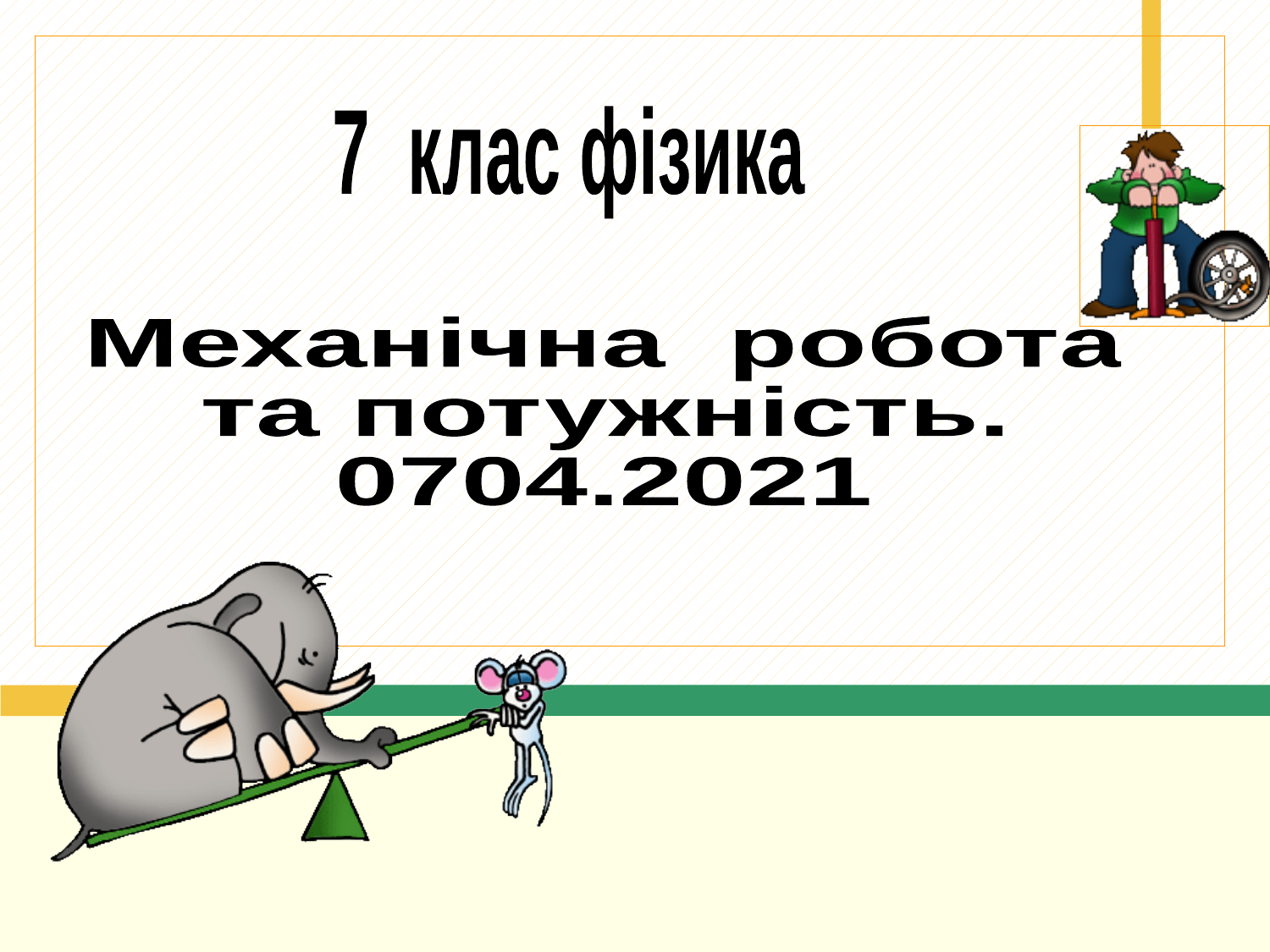

7  клас фізика
Механічна  робота
та потужність.
0704.2021